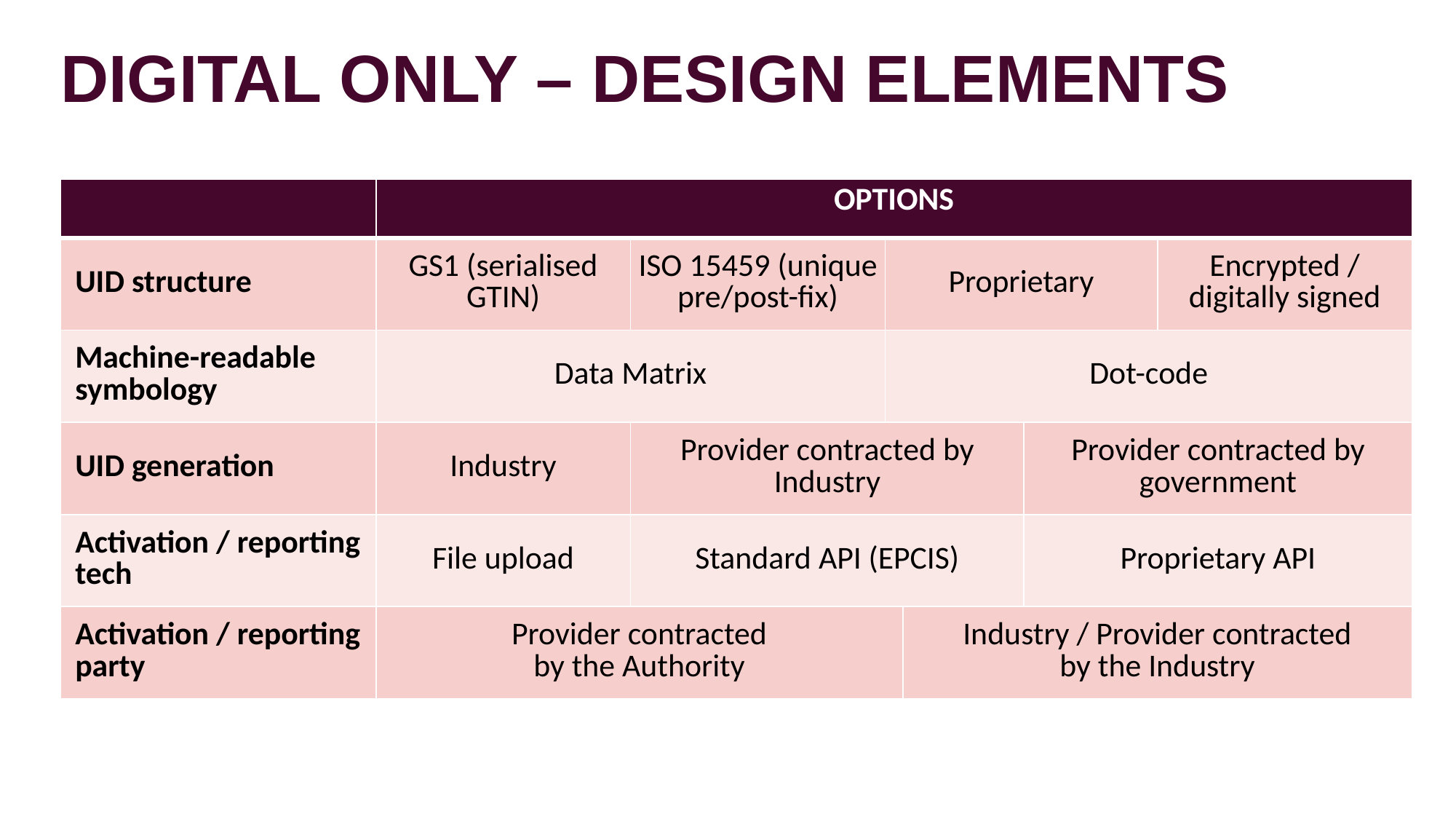

# DIGITAL ONLY – DESIGN ELEMENTS
|  | OPTIONS |  |  |  |  |  |
| --- | --- | --- | --- | --- | --- | --- |
| UID structure | GS1 (serialised GTIN) | ISO 15459 (unique pre/post-fix) | Proprietary |  |  | Encrypted / digitally signed |
| Machine-readable symbology | Data Matrix |  | Dot-code |  |  |  |
| UID generation | Industry | Provider contracted by Industry |  |  | Provider contracted by government | Provider contracted by government |
| Activation / reporting tech | File upload | Standard API (EPCIS) |  |  | Proprietary API |  |
| Activation / reporting party | Provider contracted by the Authority |  |  | Industry / Provider contracted by the Industry |  |  |